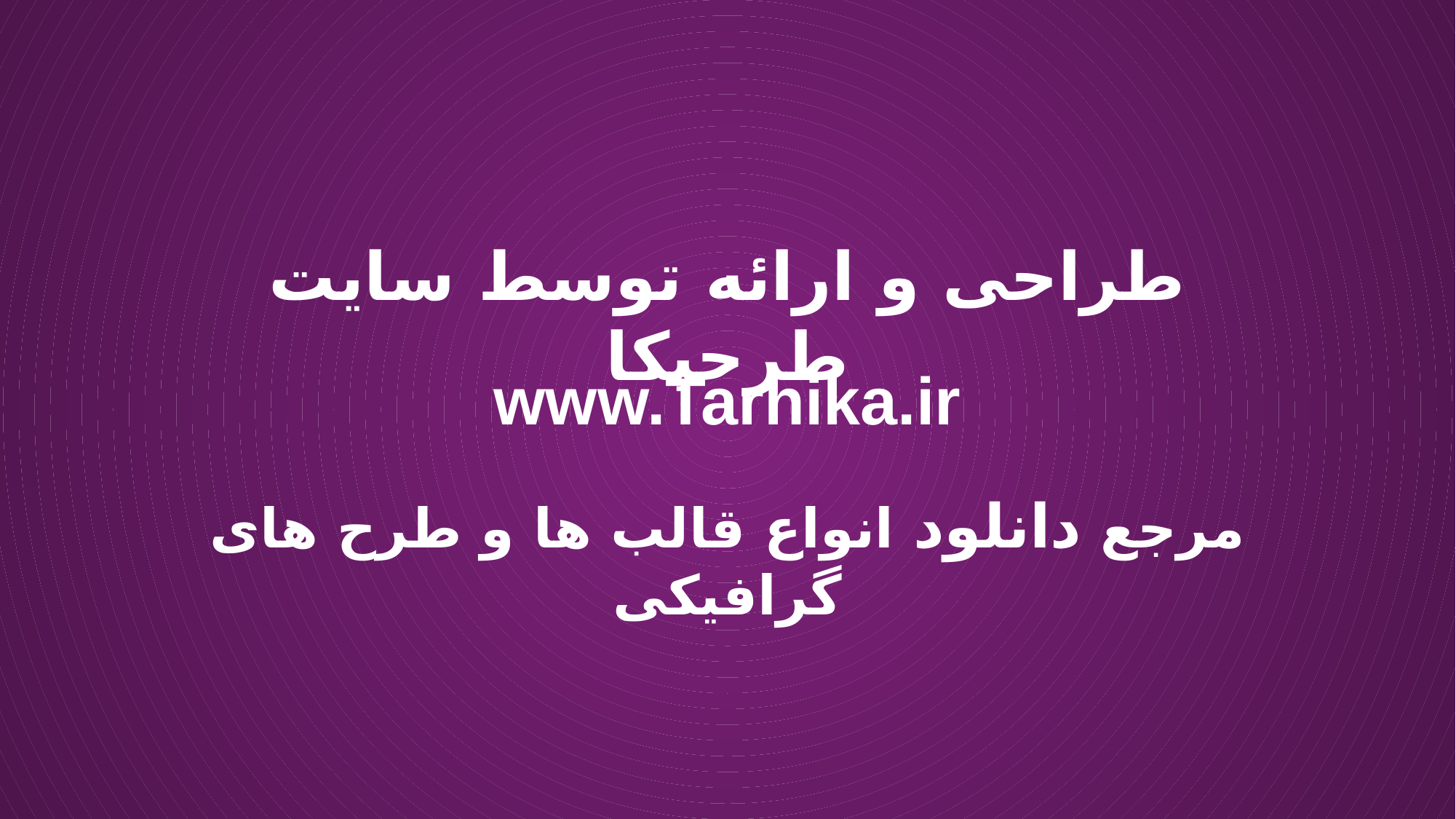

طراحی و ارائه توسط سایت طرحیکا
www.Tarhika.ir
مرجع دانلود انواع قالب ها و طرح های گرافیکی